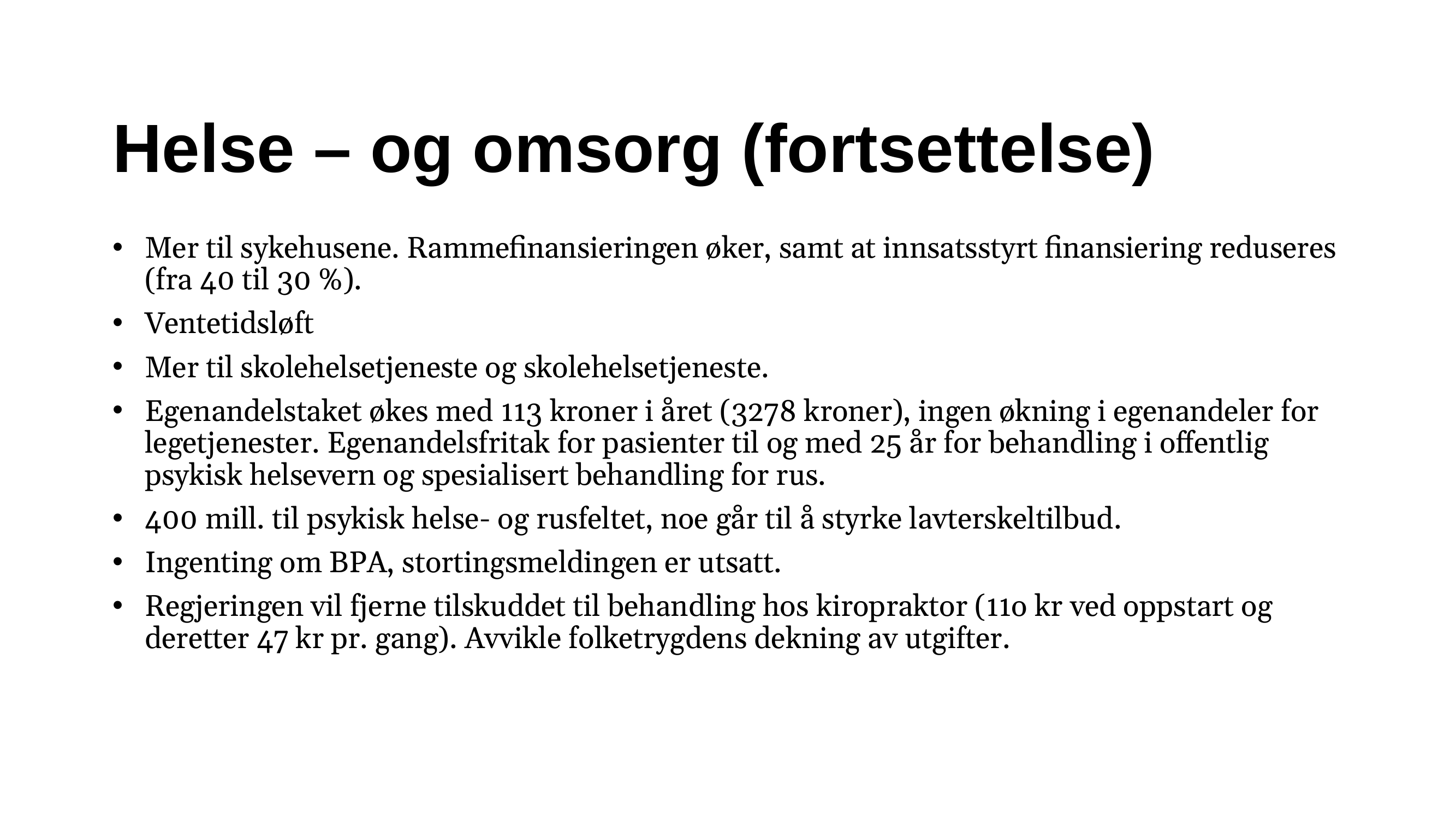

# Helse – og omsorg (fortsettelse)
Mer til sykehusene. Rammefinansieringen øker, samt at innsatsstyrt finansiering reduseres (fra 40 til 30 %).
Ventetidsløft
Mer til skolehelsetjeneste og skolehelsetjeneste.
Egenandelstaket økes med 113 kroner i året (3278 kroner), ingen økning i egenandeler for legetjenester. Egenandelsfritak for pasienter til og med 25 år for behandling i offentlig psykisk helsevern og spesialisert behandling for rus.
400 mill. til psykisk helse- og rusfeltet, noe går til å styrke lavterskeltilbud.
Ingenting om BPA, stortingsmeldingen er utsatt.
Regjeringen vil fjerne tilskuddet til behandling hos kiropraktor (11o kr ved oppstart og deretter 47 kr pr. gang). Avvikle folketrygdens dekning av utgifter.